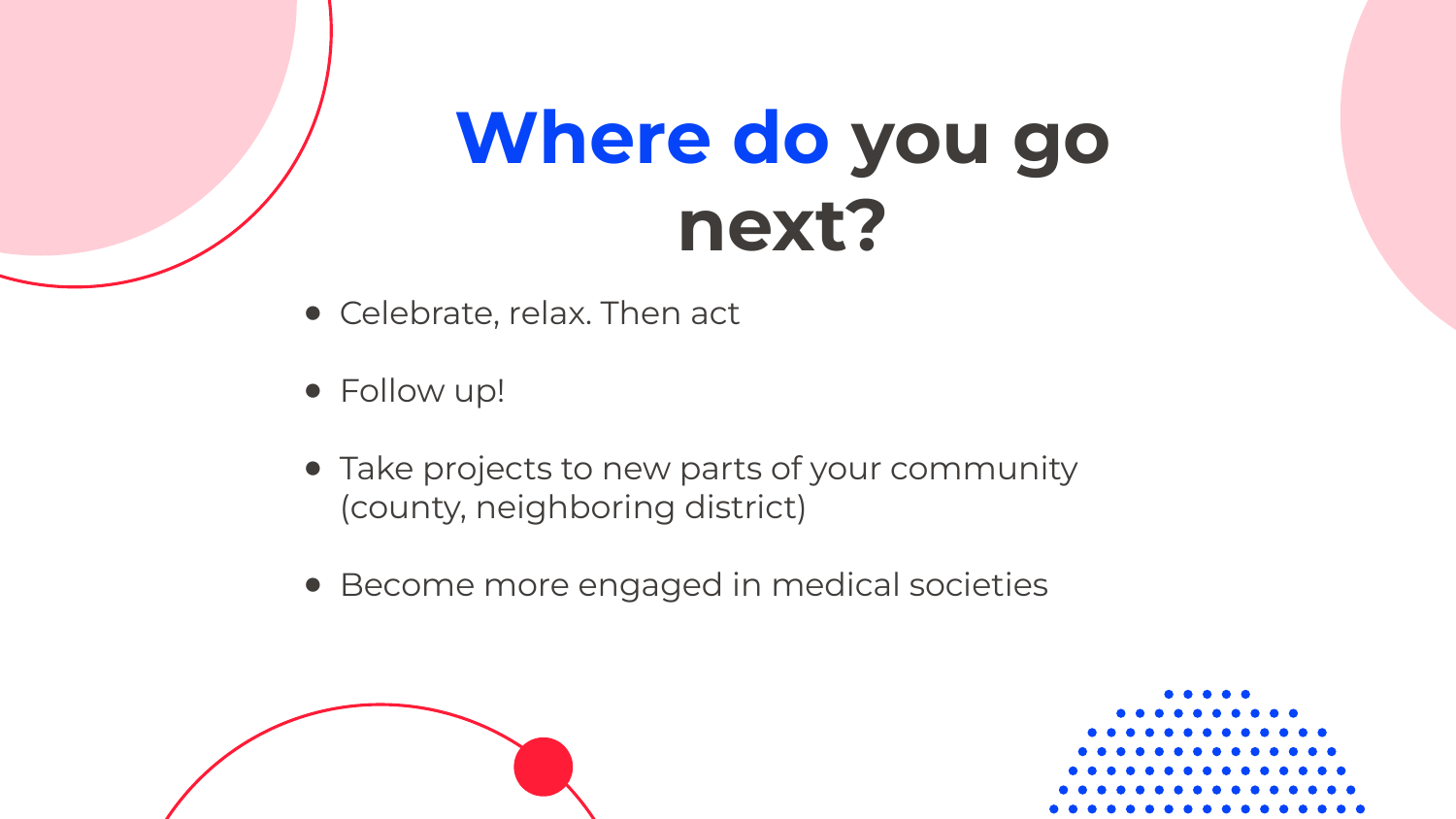

# Where do you go next?
Celebrate, relax. Then act

Follow up!

Take projects to new parts of your community (county, neighboring district)

Become more engaged in medical societies